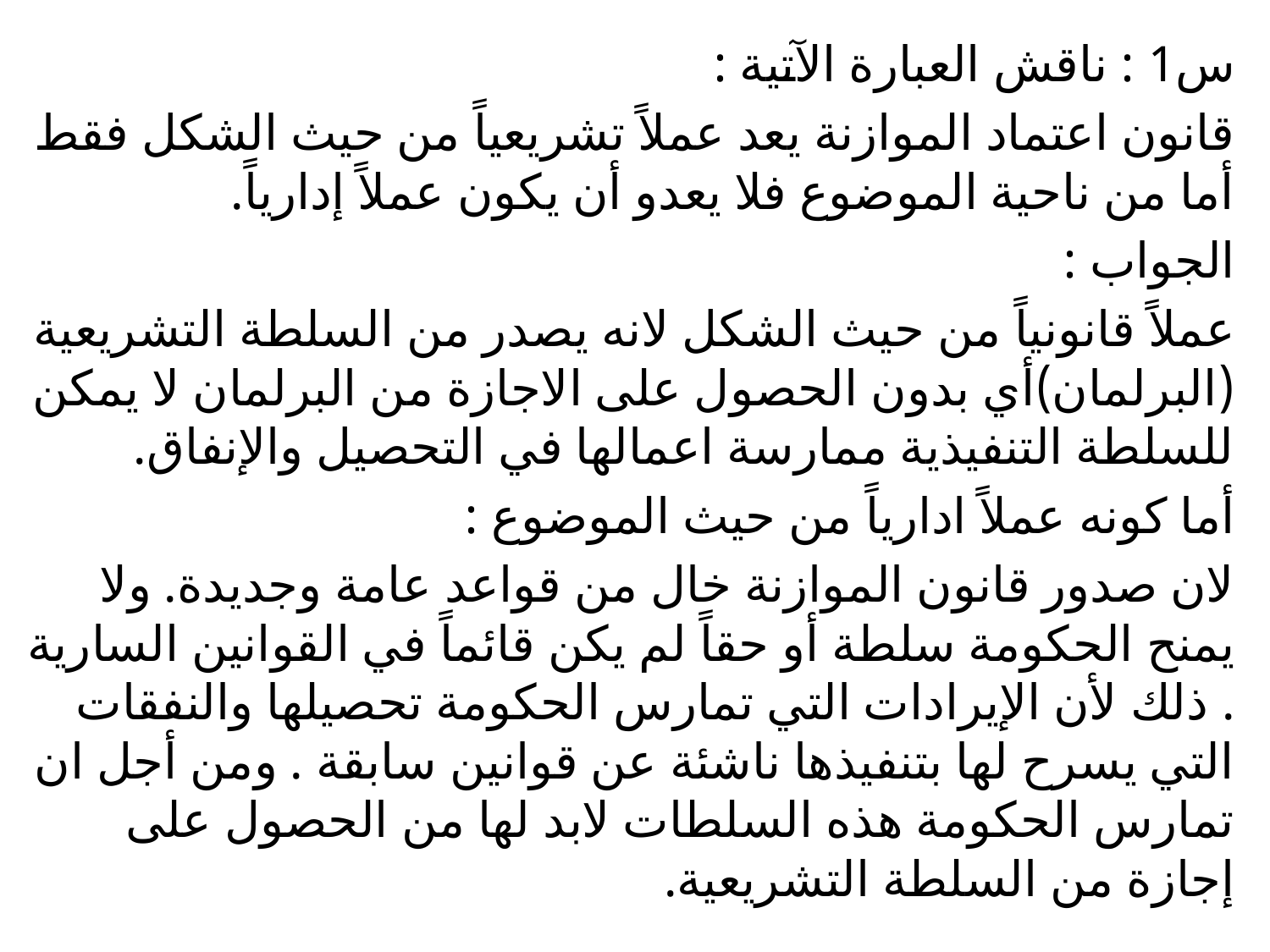

س1 : ناقش العبارة الآتية :
قانون اعتماد الموازنة يعد عملاً تشريعياً من حيث الشكل فقط أما من ناحية الموضوع فلا يعدو أن يكون عملاً إدارياً.
الجواب :
عملاً قانونياً من حيث الشكل لانه يصدر من السلطة التشريعية (البرلمان)أي بدون الحصول على الاجازة من البرلمان لا يمكن للسلطة التنفيذية ممارسة اعمالها في التحصيل والإنفاق.
أما كونه عملاً ادارياً من حيث الموضوع :
لان صدور قانون الموازنة خال من قواعد عامة وجديدة. ولا يمنح الحكومة سلطة أو حقاً لم يكن قائماً في القوانين السارية . ذلك لأن الإيرادات التي تمارس الحكومة تحصيلها والنفقات التي يسرح لها بتنفيذها ناشئة عن قوانين سابقة . ومن أجل ان تمارس الحكومة هذه السلطات لابد لها من الحصول على إجازة من السلطة التشريعية.